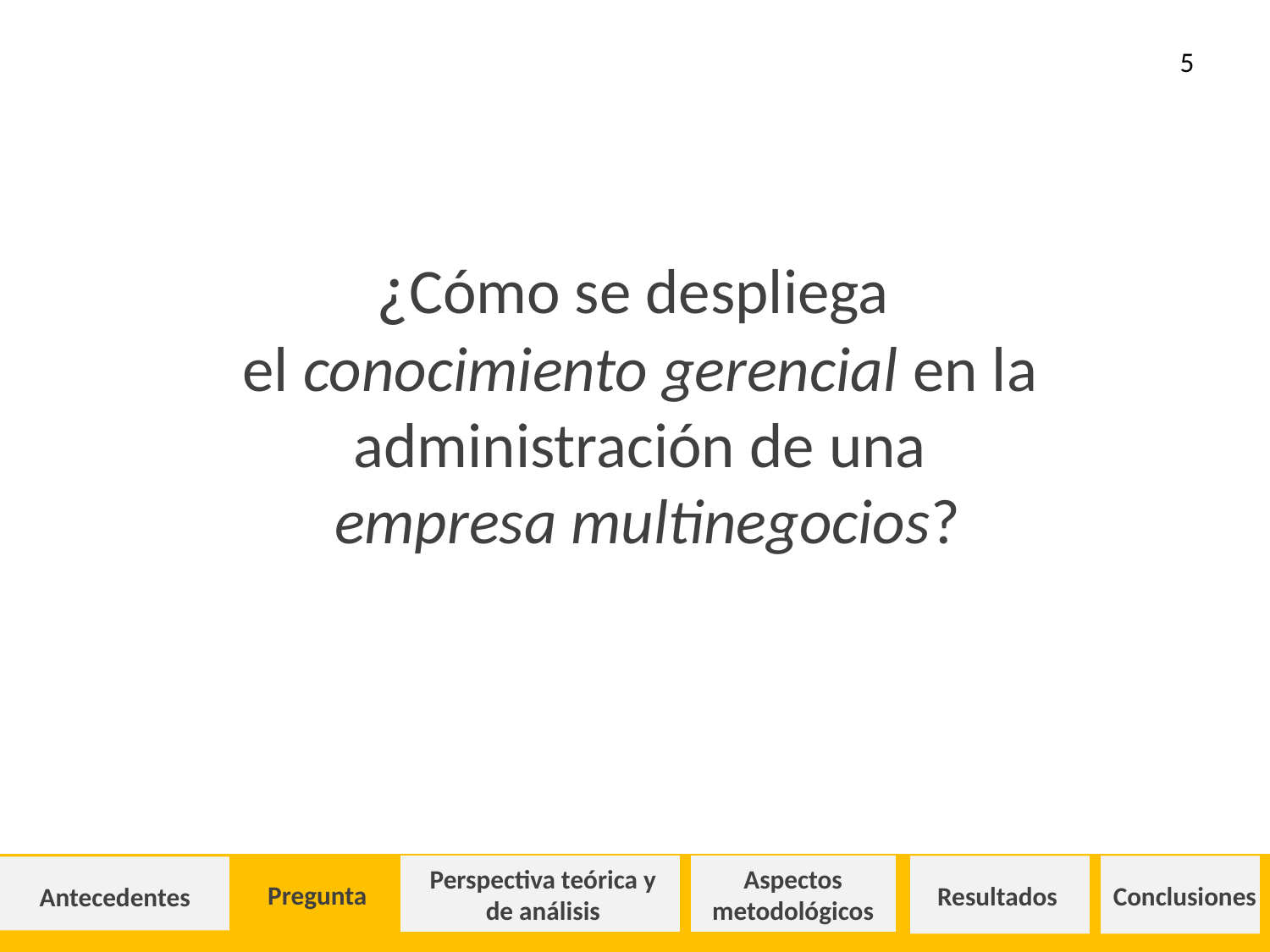

5
¿Cómo se despliega
el conocimiento gerencial en la administración de una
 empresa multinegocios?

Pregunta

Perspectiva teórica y de análisis
Aspectos metodológicos

Resultados

Conclusiones

Antecedentes